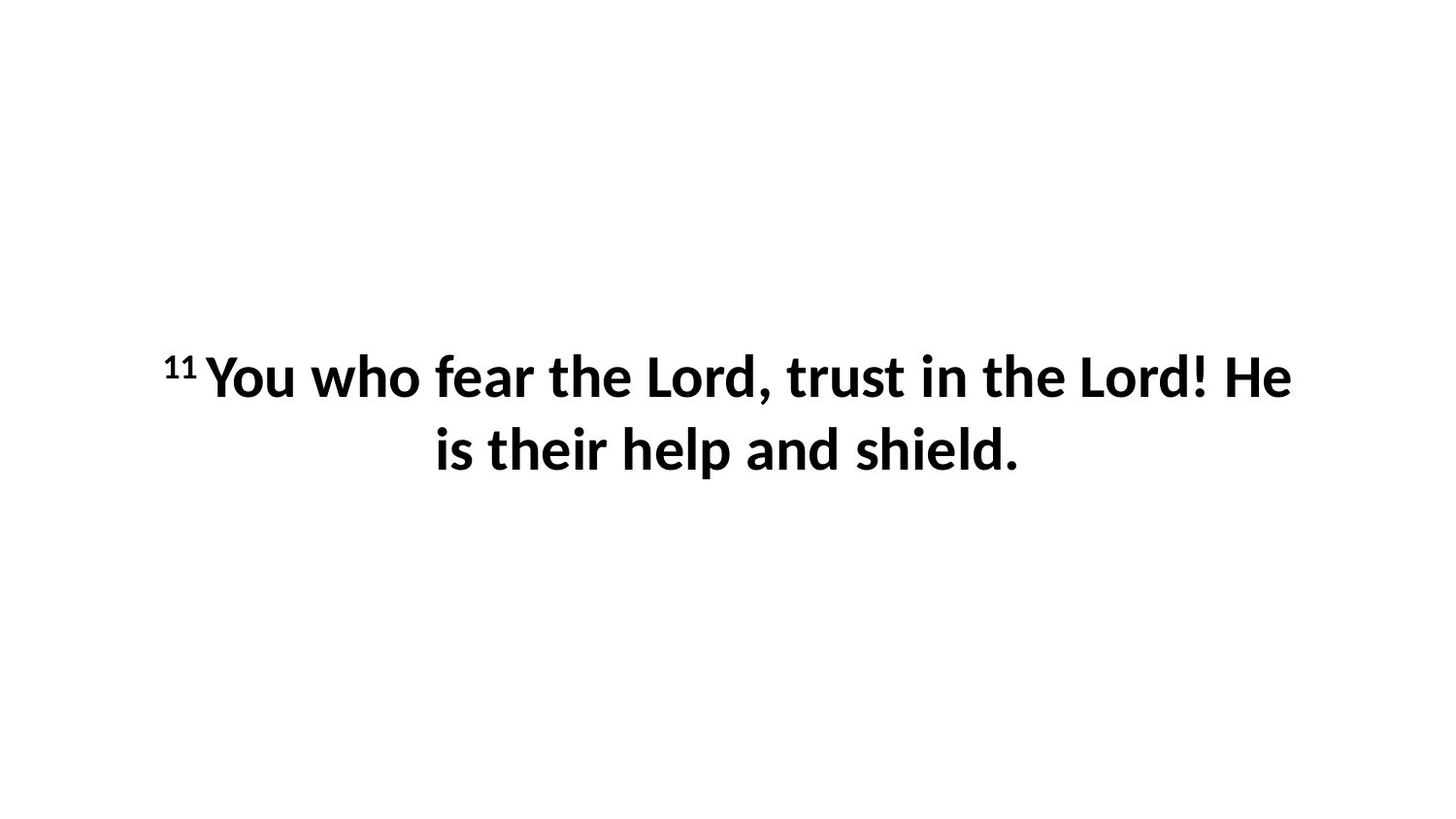

11 You who fear the Lord, trust in the Lord! He is their help and shield.